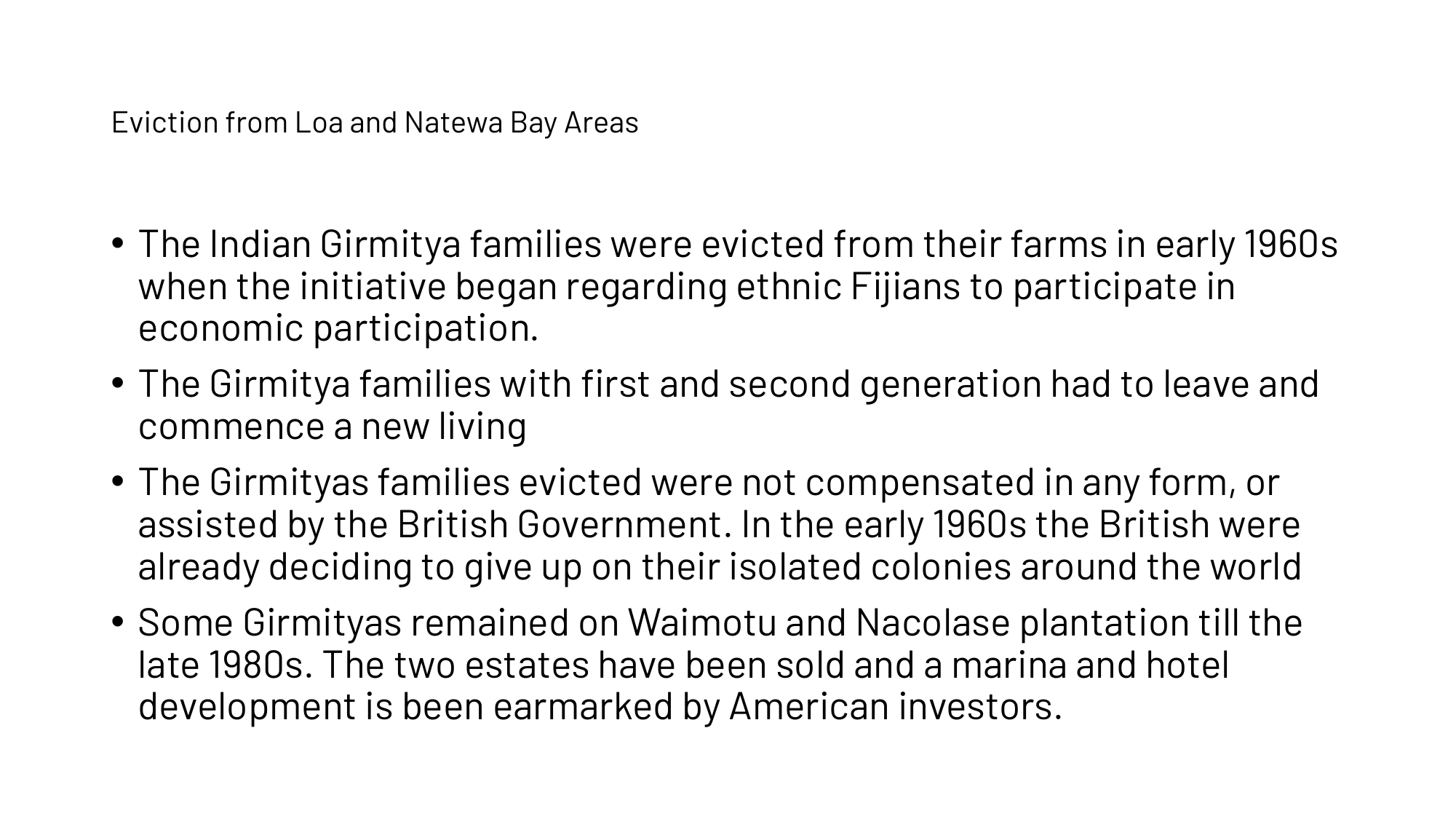

# Eviction from Loa and Natewa Bay Areas
The Indian Girmitya families were evicted from their farms in early 1960s when the initiative began regarding ethnic Fijians to participate in economic participation.
The Girmitya families with first and second generation had to leave and commence a new living
The Girmityas families evicted were not compensated in any form, or assisted by the British Government. In the early 1960s the British were already deciding to give up on their isolated colonies around the world
Some Girmityas remained on Waimotu and Nacolase plantation till the late 1980s. The two estates have been sold and a marina and hotel development is been earmarked by American investors.